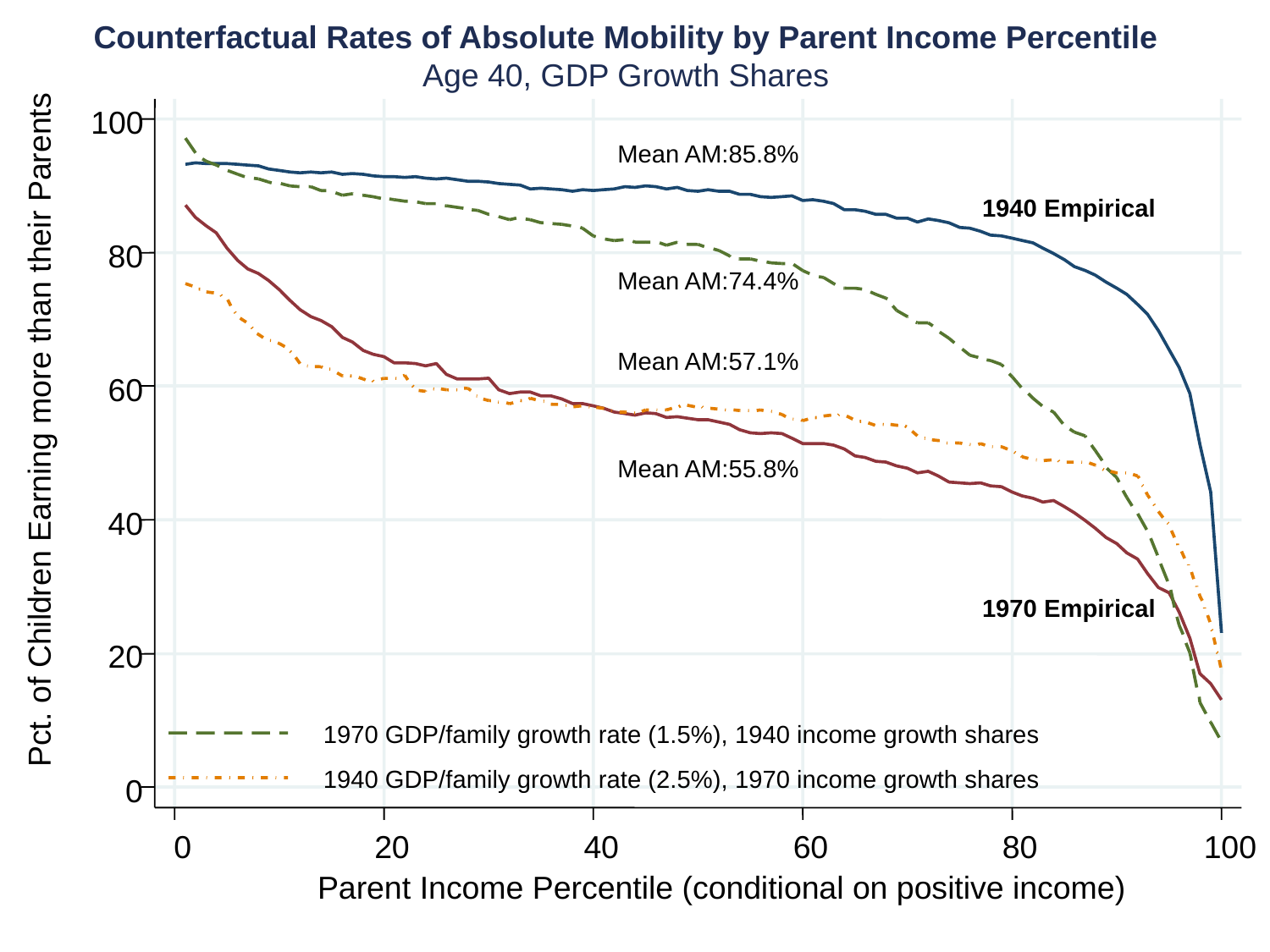

Counterfactual Rates of Absolute Mobility by Parent Income Percentile
Age 40, GDP Growth Shares

100

Mean AM:85.8%
1940 Empirical
80

Mean AM:74.4%
Mean AM:57.1%
60

Pct. of Children Earning more than their Parents

Mean AM:55.8%

40

1970 Empirical

20

1970 GDP/family growth rate (1.5%), 1940 income growth shares

1940 GDP/family growth rate (2.5%), 1970 income growth shares
0

0
20
40
60
80
100
Parent Income Percentile (conditional on positive income)